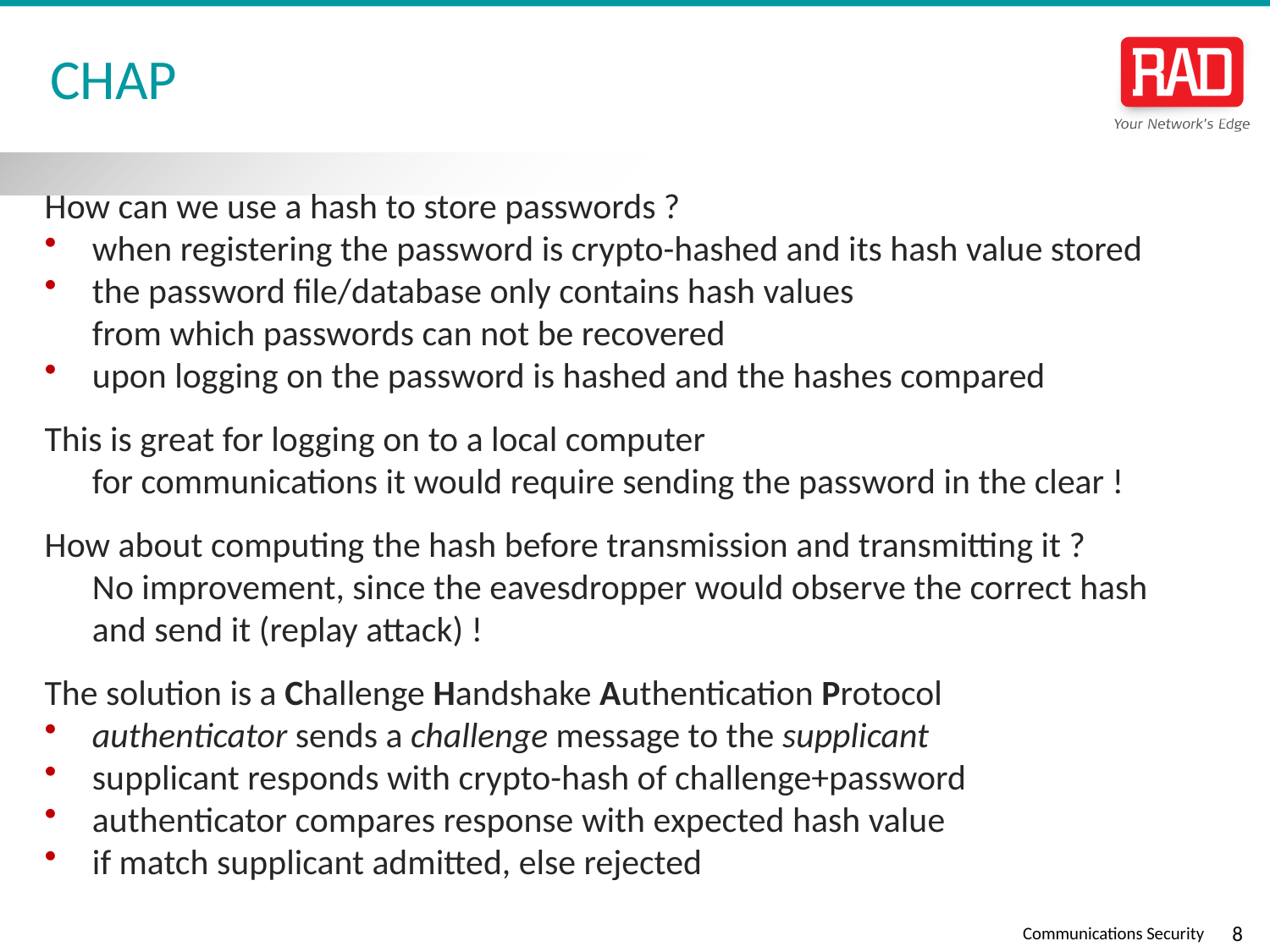

# CHAP
How can we use a hash to store passwords ?
when registering the password is crypto-hashed and its hash value stored
the password file/database only contains hash values
	from which passwords can not be recovered
upon logging on the password is hashed and the hashes compared
This is great for logging on to a local computer
	for communications it would require sending the password in the clear !
How about computing the hash before transmission and transmitting it ?
	No improvement, since the eavesdropper would observe the correct hash
	and send it (replay attack) !
The solution is a Challenge Handshake Authentication Protocol
authenticator sends a challenge message to the supplicant
supplicant responds with crypto-hash of challenge+password
authenticator compares response with expected hash value
if match supplicant admitted, else rejected